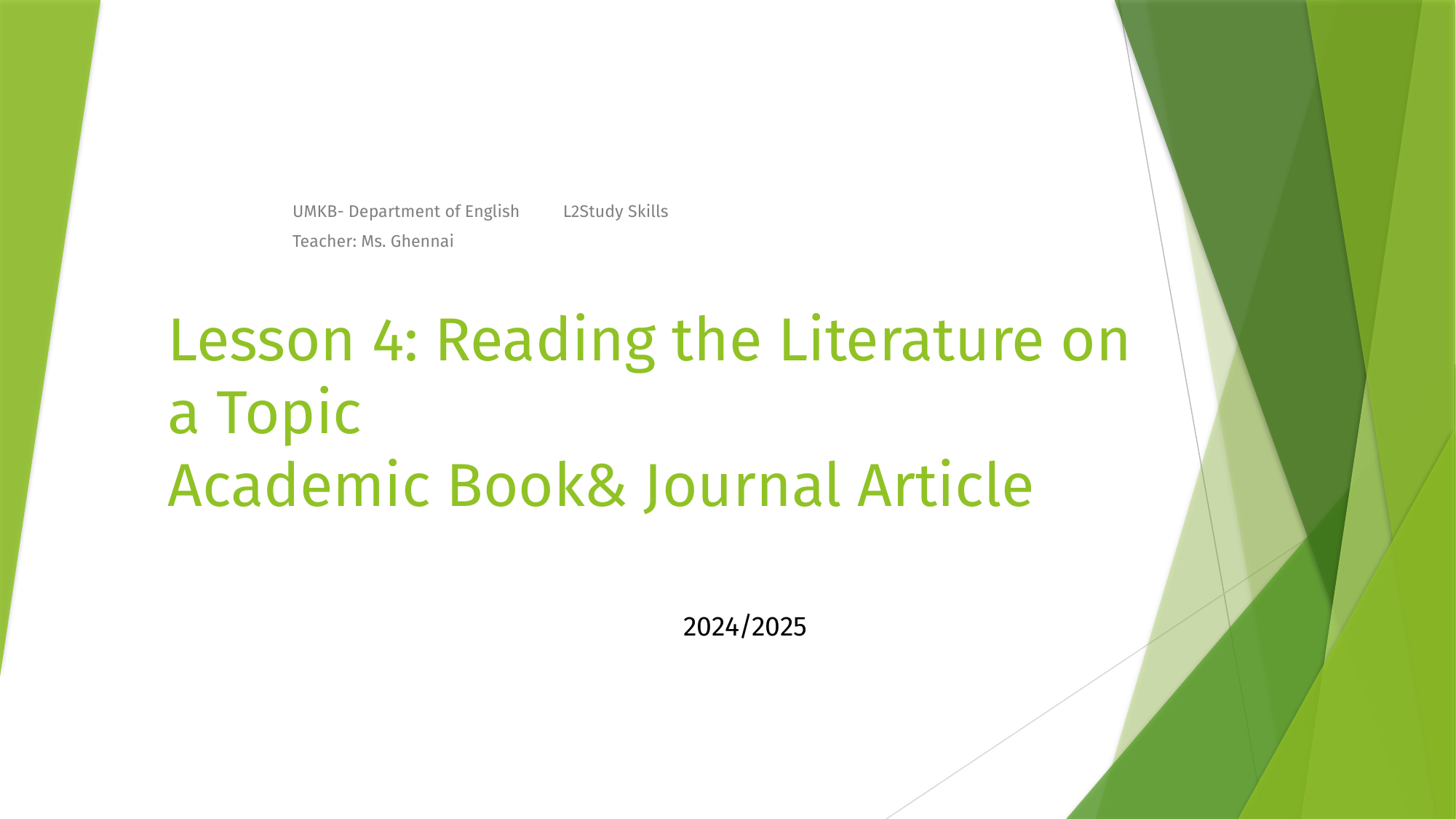

UMKB- Department of English 			L2Study Skills
Teacher: Ms. Ghennai

# Lesson 4: Reading the Literature on a Topic Academic Book& Journal Article
2024/2025